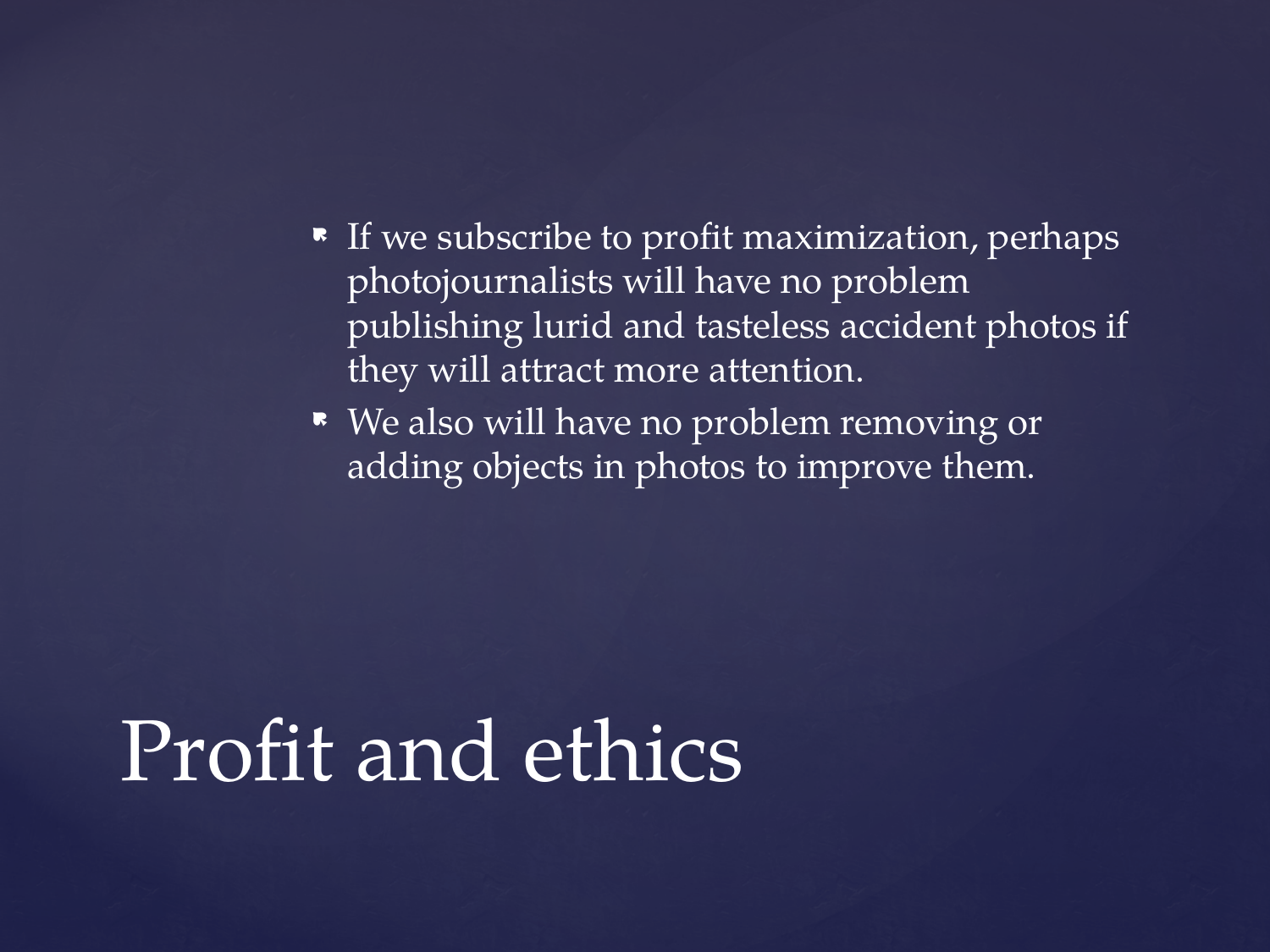

If we subscribe to profit maximization, perhaps photojournalists will have no problem publishing lurid and tasteless accident photos if they will attract more attention.
We also will have no problem removing or adding objects in photos to improve them.
# Profit and ethics